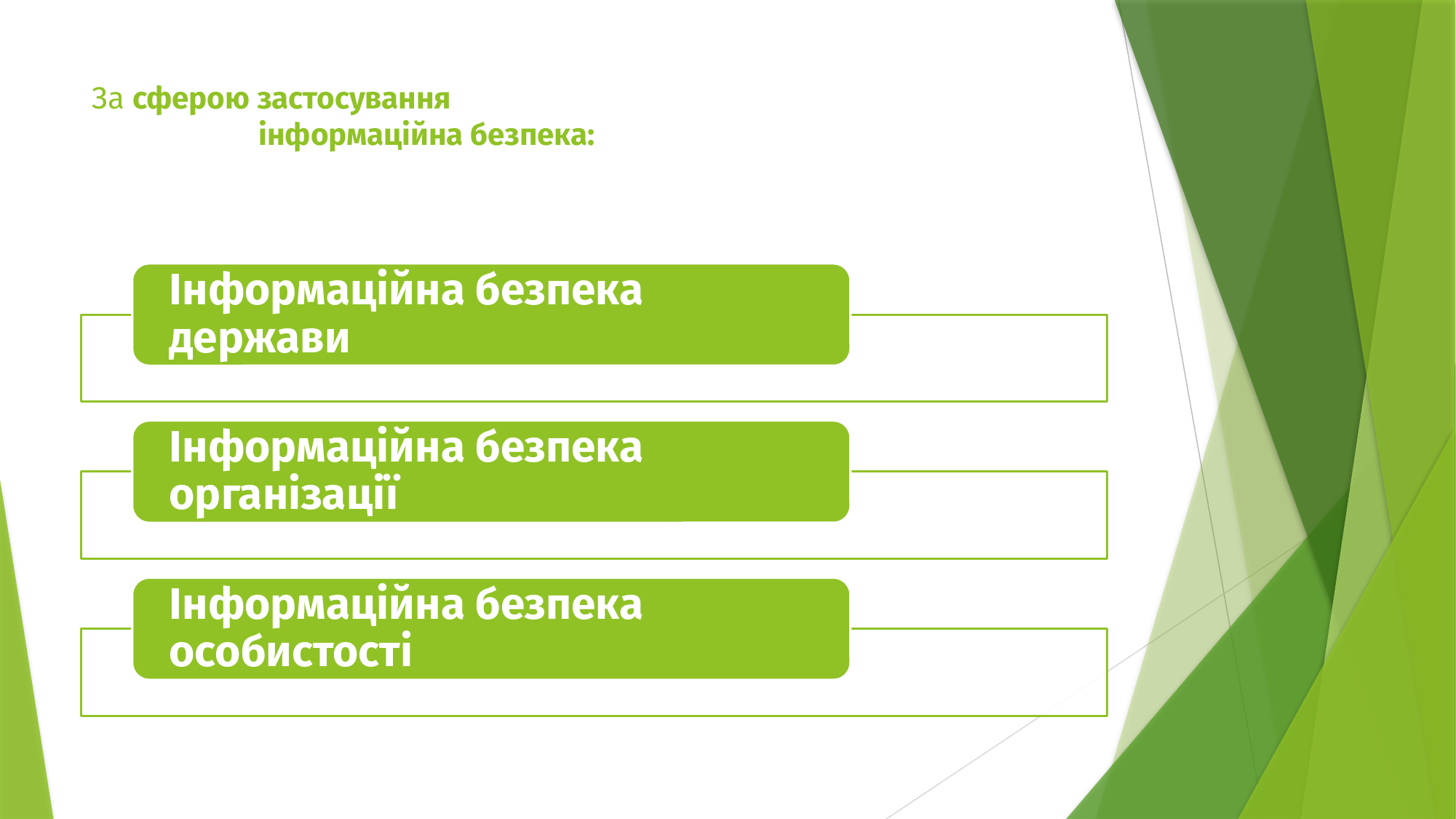

# За сферою застосування інформаційна безпека:
Інформаційна безпека держави
Інформаційна безпека організації
Інформаційна безпека особистості